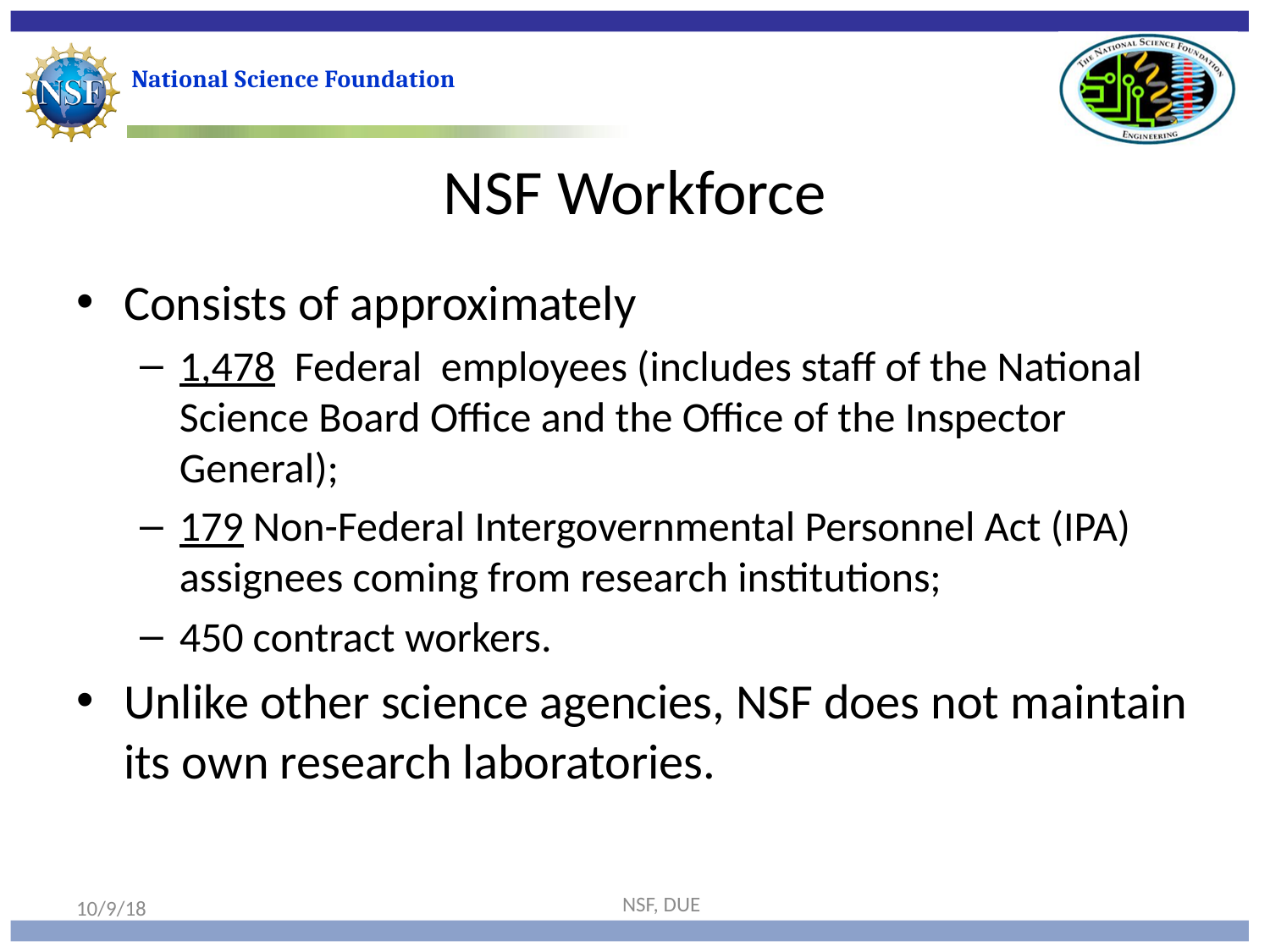

NSF Workforce
Consists of approximately
1,478  Federal  employees (includes staff of the National Science Board Office and the Office of the Inspector General);
179 Non-Federal Intergovernmental Personnel Act (IPA) assignees coming from research institutions;
450 contract workers.
Unlike other science agencies, NSF does not maintain its own research laboratories.

NSF, DUE
10/9/18